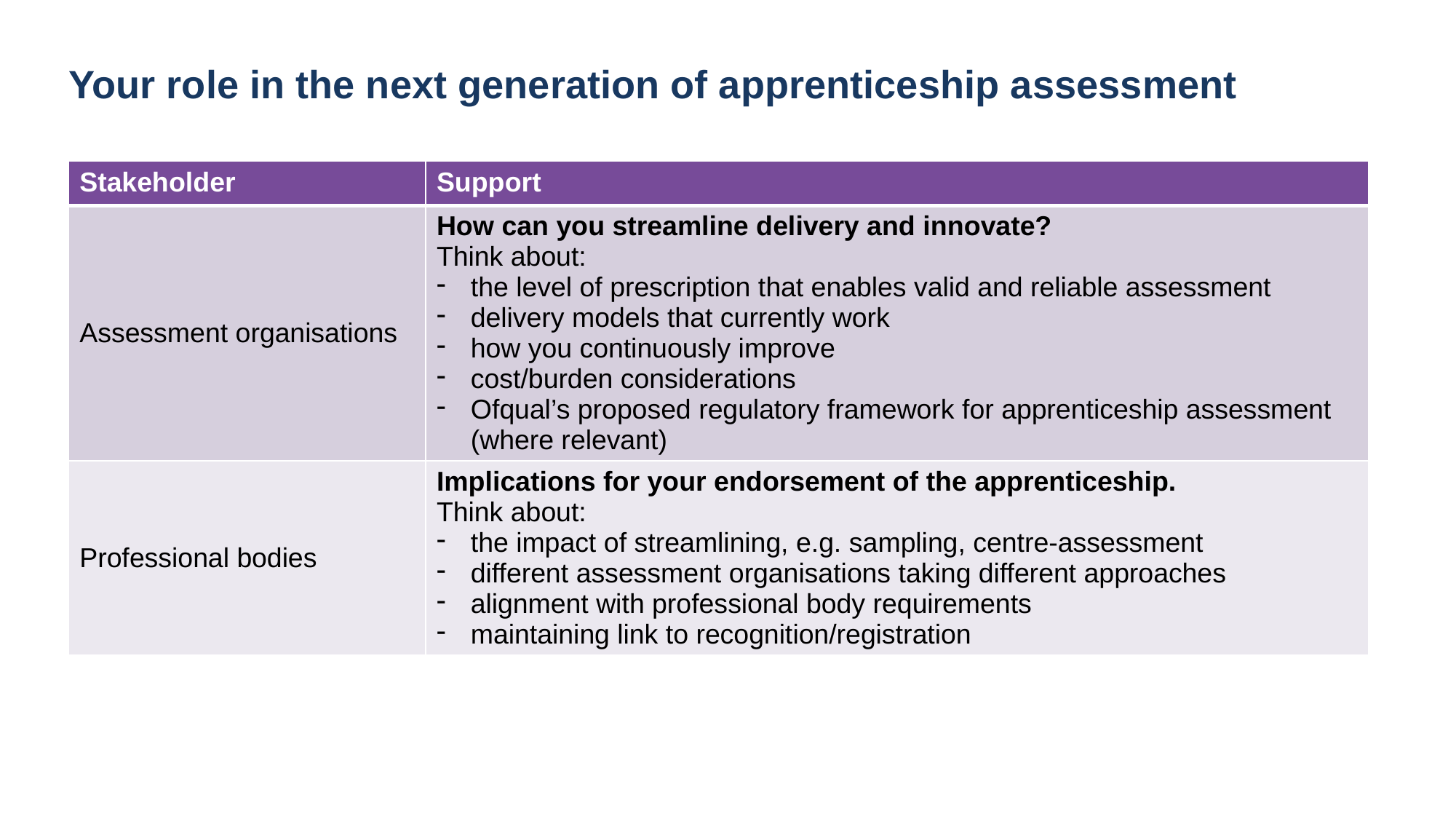

# Your role in the next generation of apprenticeship assessment
| Stakeholder | Support |
| --- | --- |
| Assessment organisations | How can you streamline delivery and innovate? Think about: the level of prescription that enables valid and reliable assessment delivery models that currently work how you continuously improve cost/burden considerations Ofqual’s proposed regulatory framework for apprenticeship assessment (where relevant) |
| Professional bodies | Implications for your endorsement of the apprenticeship. Think about: the impact of streamlining, e.g. sampling, centre-assessment different assessment organisations taking different approaches alignment with professional body requirements maintaining link to recognition/registration |